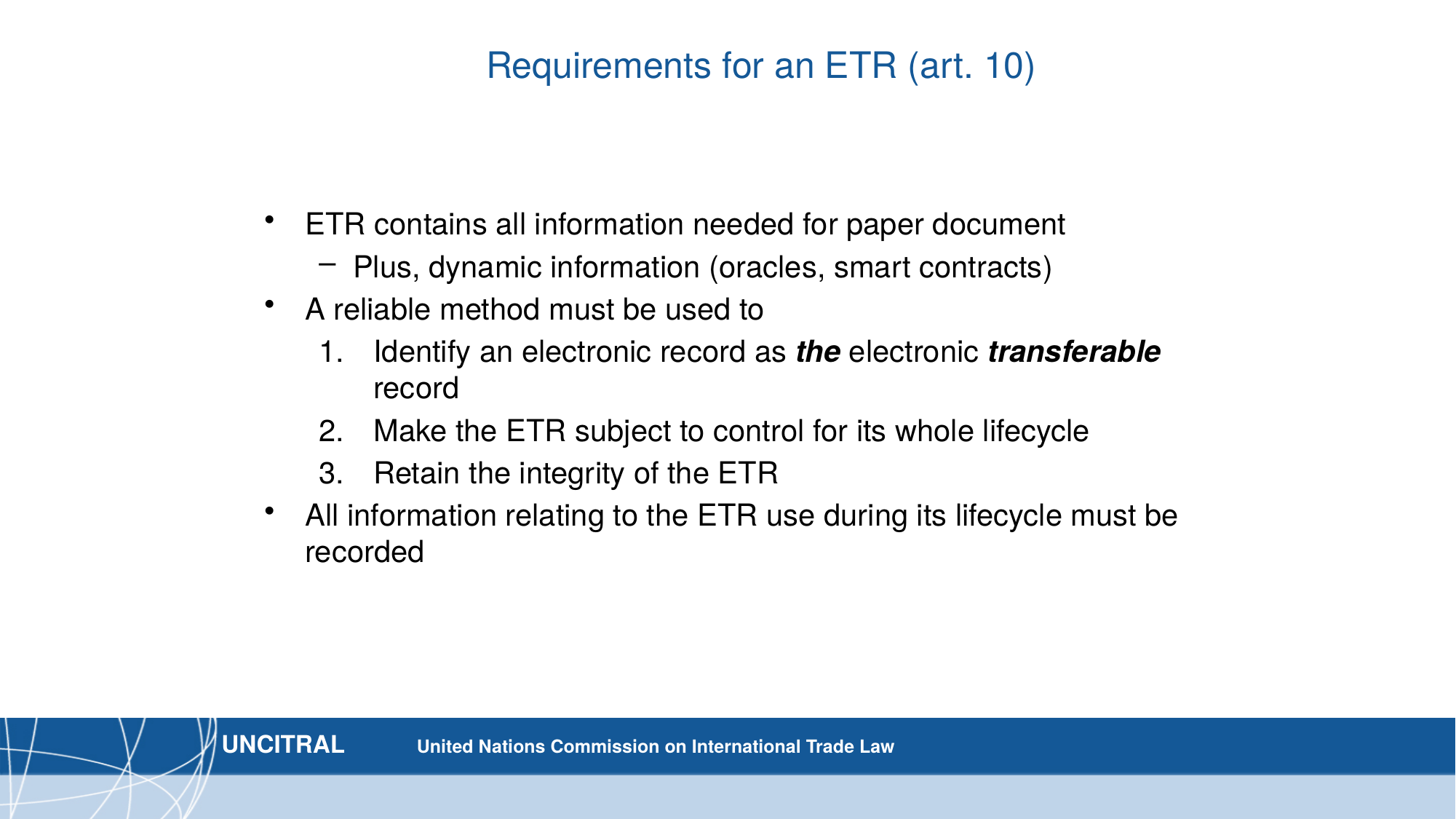

# Requirements for an ETR (art. 10)
ETR contains all information needed for paper document
Plus, dynamic information (oracles, smart contracts)
A reliable method must be used to
Identify an electronic record as the electronic transferable record
Make the ETR subject to control for its whole lifecycle
Retain the integrity of the ETR
All information relating to the ETR use during its lifecycle must be recorded